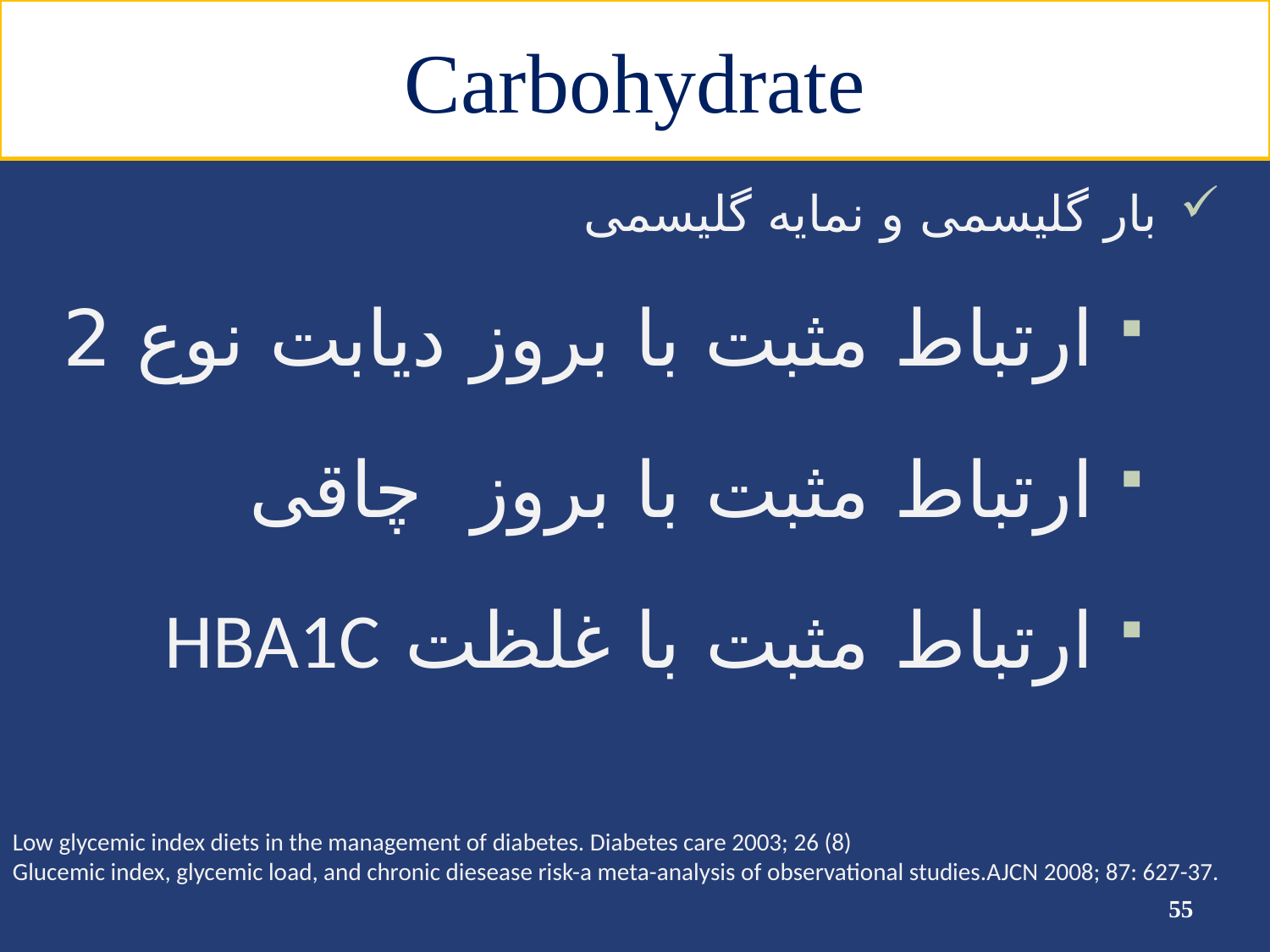

# Carbohydrate
بار گلیسمی و نمایه گلیسمی
ارتباط مثبت با بروز دیابت نوع 2
ارتباط مثبت با بروز  چاقی
ارتباط مثبت با غلظت HBA1C
Low glycemic index diets in the management of diabetes. Diabetes care 2003; 26 (8)
Glucemic index, glycemic load, and chronic diesease risk-a meta-analysis of observational studies.AJCN 2008; 87: 627-37.

55